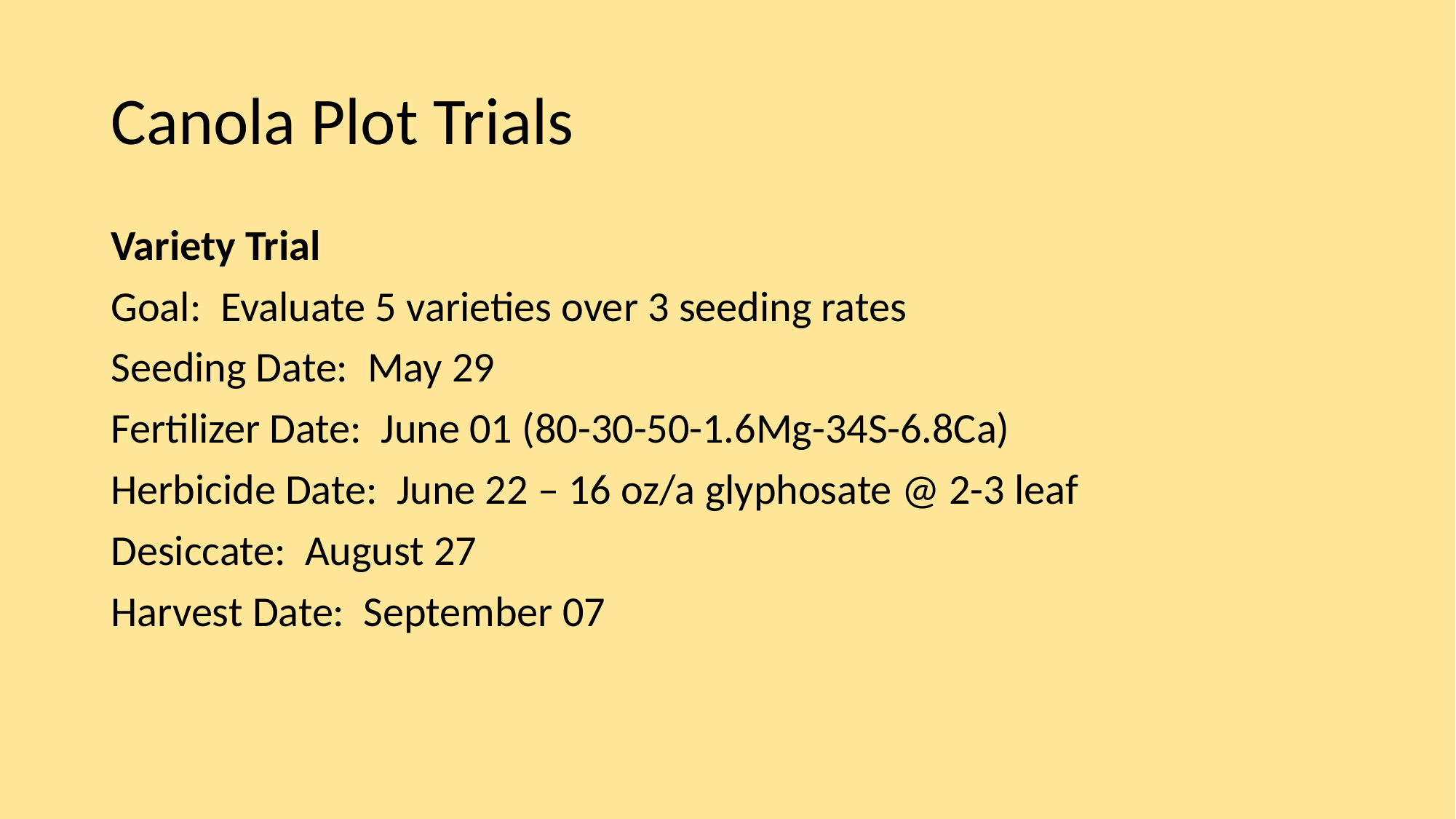

# Canola Plot Trials
Variety Trial
Goal:  Evaluate 5 varieties over 3 seeding rates
Seeding Date:  May 29
Fertilizer Date:  June 01 (80-30-50-1.6Mg-34S-6.8Ca)
Herbicide Date:  June 22 – 16 oz/a glyphosate @ 2-3 leaf
Desiccate:  August 27
Harvest Date:  September 07